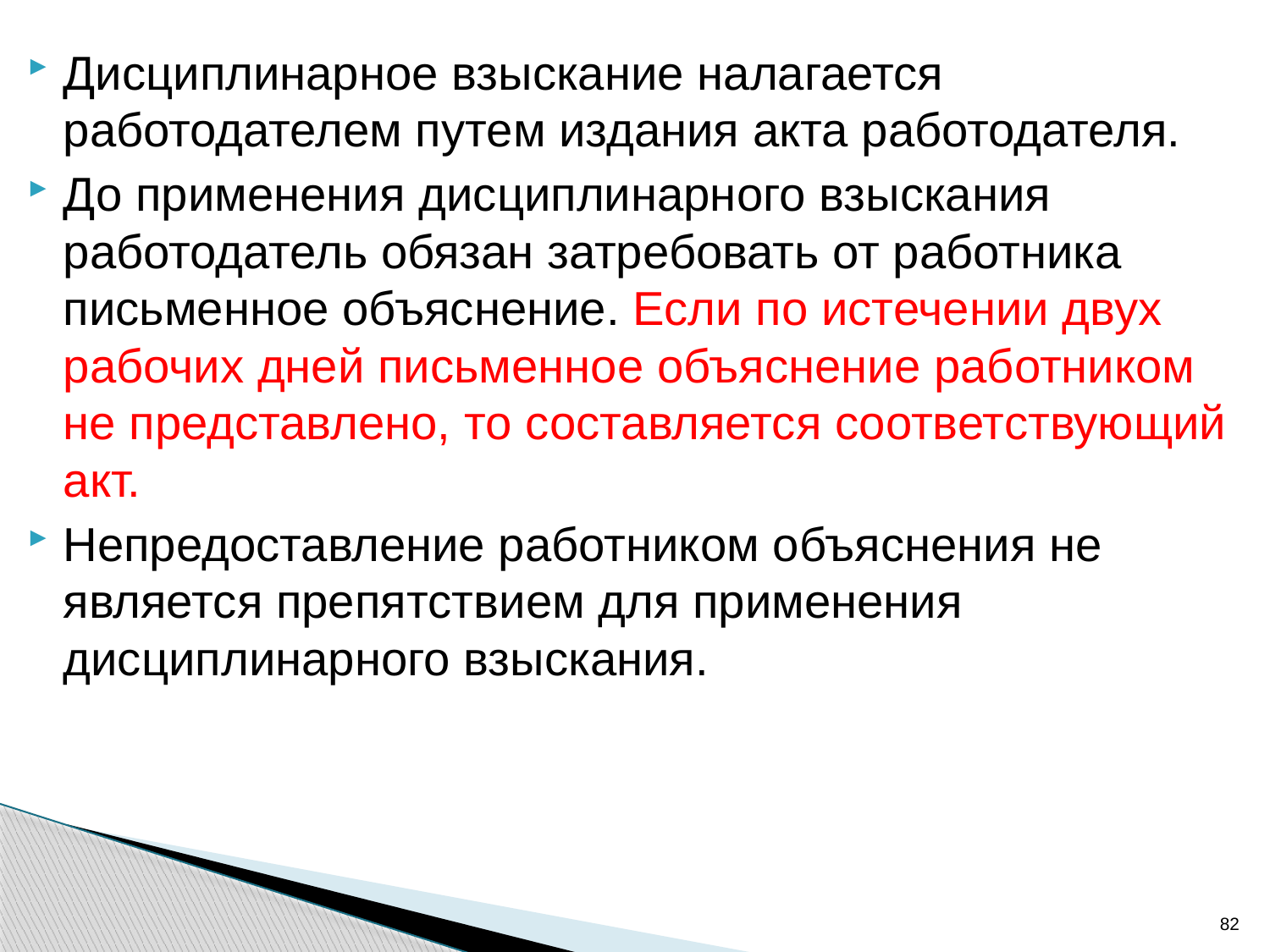

Дисциплинарное взыскание налагается работодателем путем издания акта работодателя.
До применения дисциплинарного взыскания работодатель обязан затребовать от работника письменное объяснение. Если по истечении двух рабочих дней письменное объяснение работником не представлено, то составляется соответствующий акт.
Непредоставление работником объяснения не является препятствием для применения дисциплинарного взыскания.

82